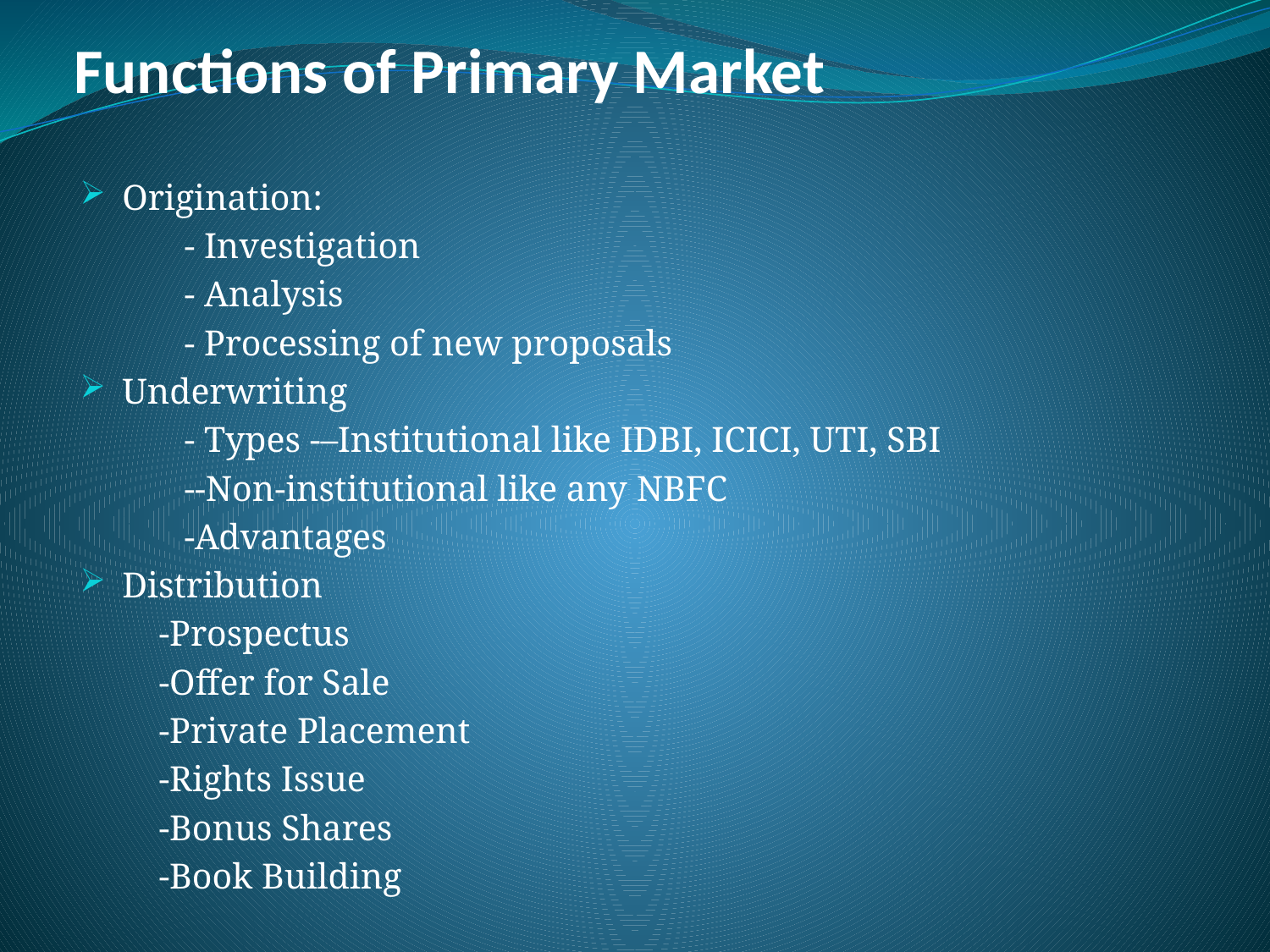

# Functions of Primary Market
Origination:
	- Investigation
	- Analysis
	- Processing of new proposals
Underwriting
	- Types -–Institutional like IDBI, ICICI, UTI, SBI
		--Non-institutional like any NBFC
	-Advantages
Distribution
-Prospectus
-Offer for Sale
-Private Placement
-Rights Issue
-Bonus Shares
-Book Building